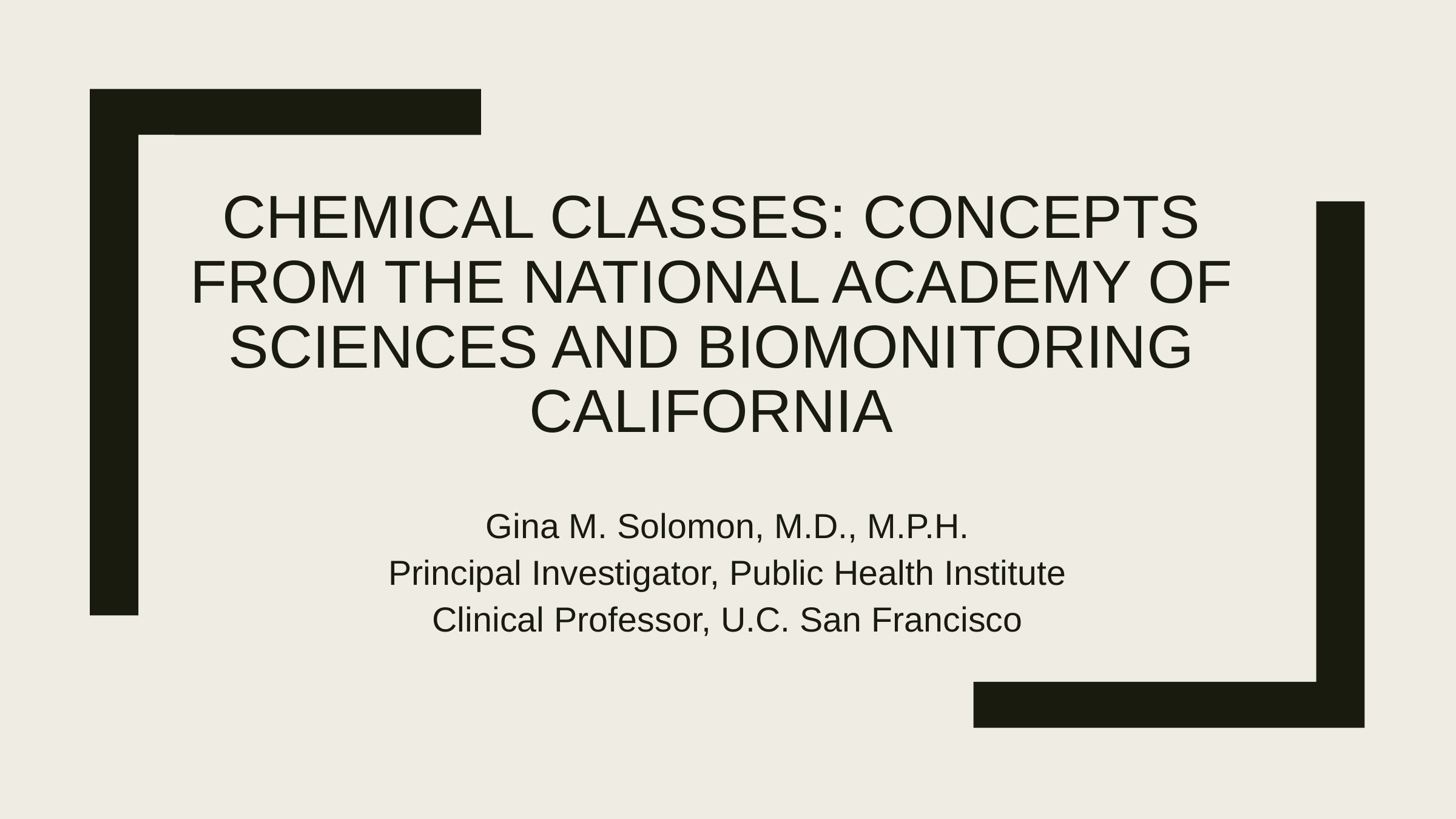

# Chemical Classes: Concepts from The National Academy of Sciences and Biomonitoring California
Gina M. Solomon, M.D., M.P.H.
Principal Investigator, Public Health Institute
Clinical Professor, U.C. San Francisco